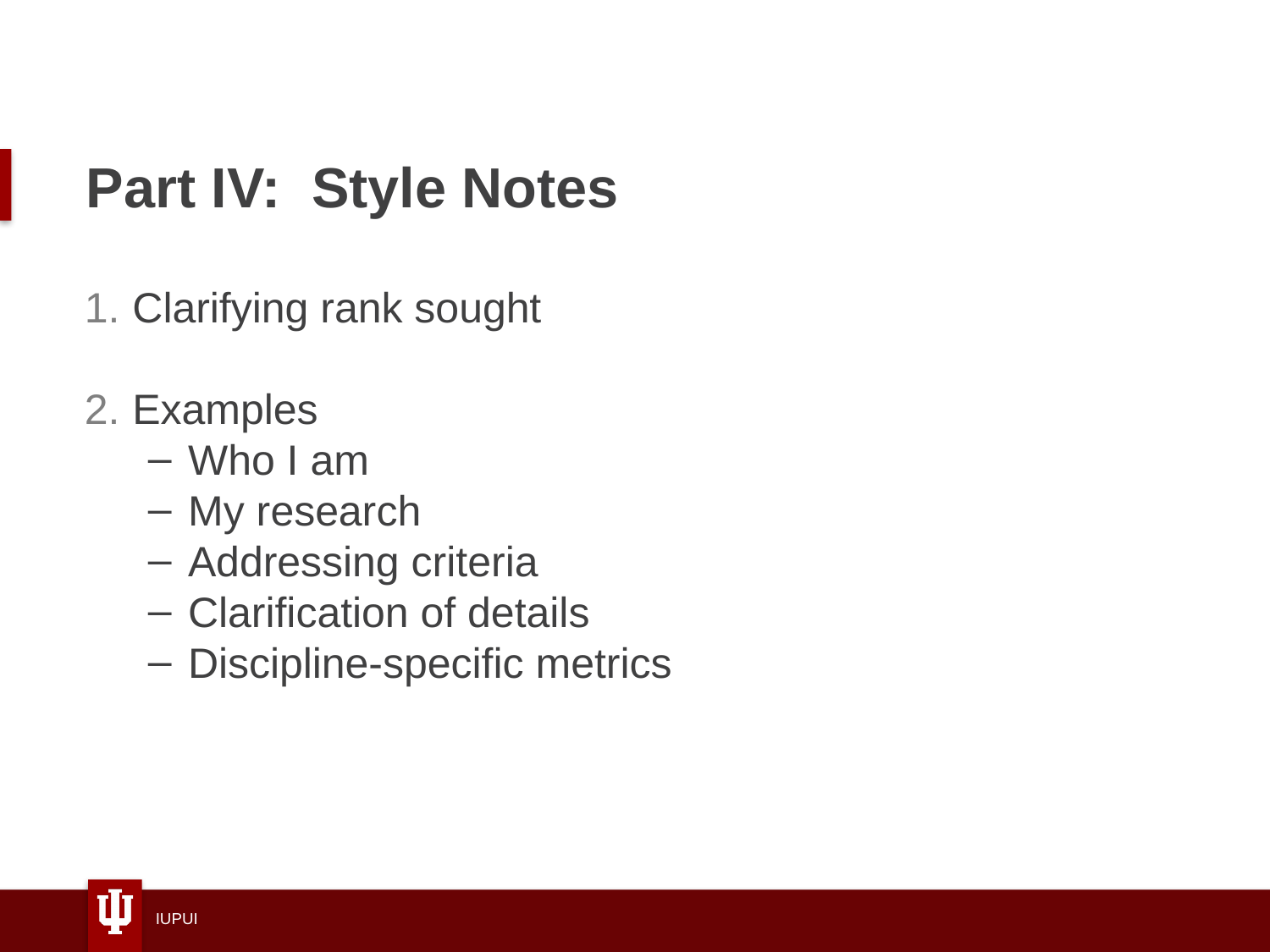

# Part IV:  Style Notes
Clarifying rank sought

Examples
Who I am
My research
Addressing criteria
Clarification of details
Discipline-specific metrics